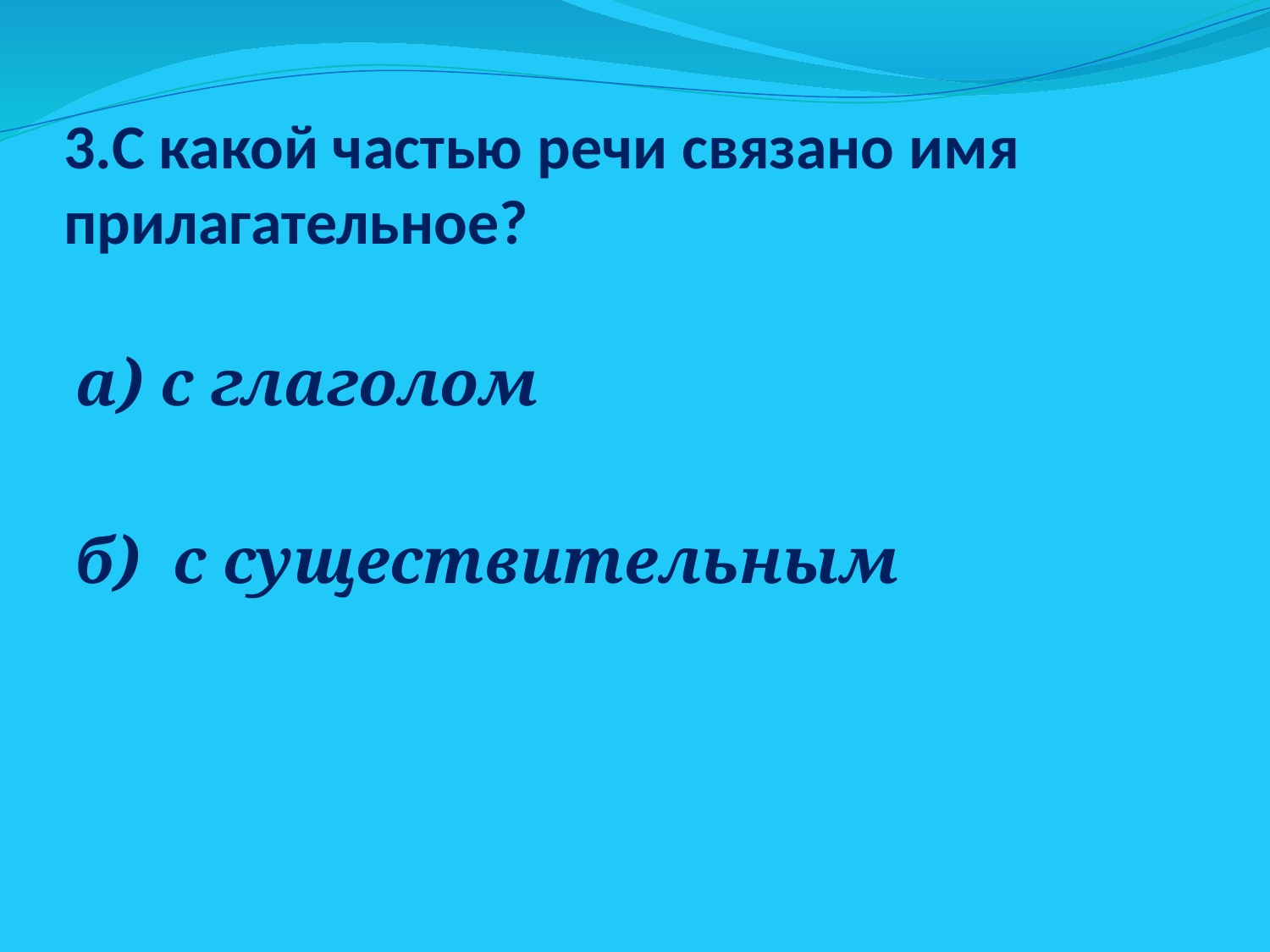

# 3.С какой частью речи связано имя прилагательное?

а) с глаголом

б)  с существительным